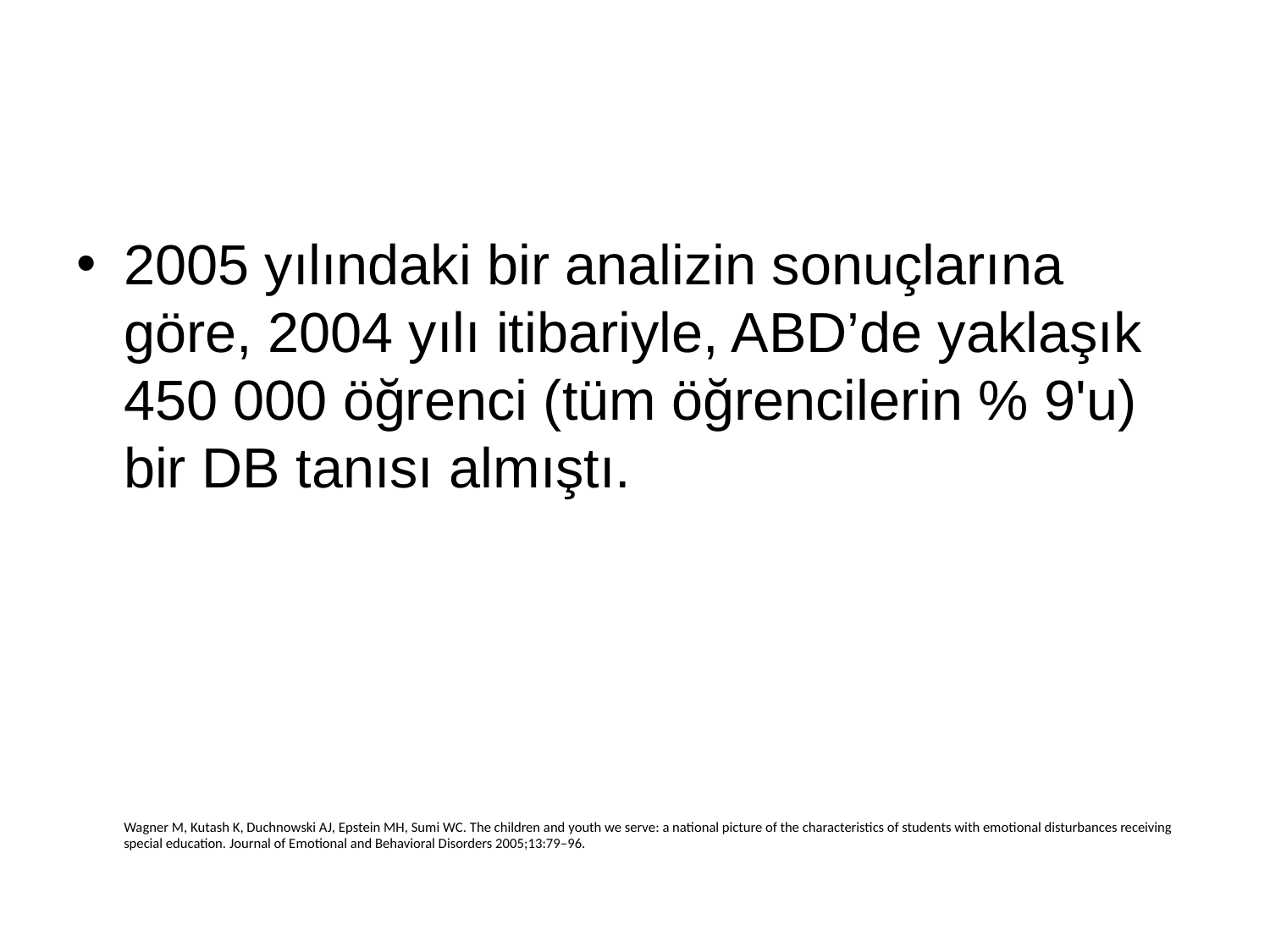

#
2005 yılındaki bir analizin sonuçlarına göre, 2004 yılı itibariyle, ABD’de yaklaşık 450 000 öğrenci (tüm öğrencilerin % 9'u) bir DB tanısı almıştı.

               Wagner M, Kutash K, Duchnowski AJ, Epstein MH, Sumi WC. The children and youth we serve: a national picture of the characteristics of students with emotional disturbances receiving special education. Journal of Emotional and Behavioral Disorders 2005;13:79–96.